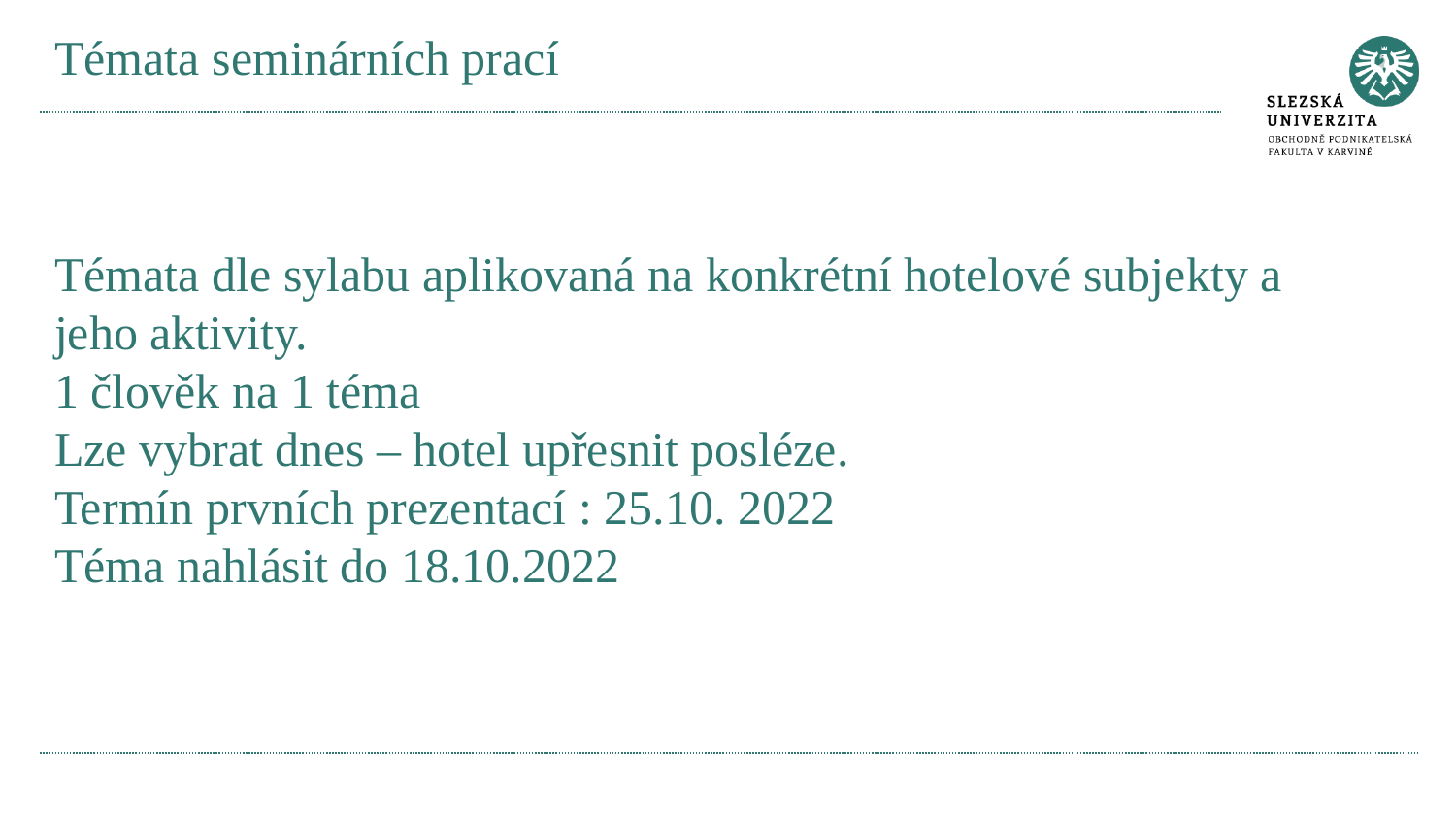

# Témata seminárních prací

Témata dle sylabu aplikovaná na konkrétní hotelové subjekty a jeho aktivity.
1 člověk na 1 téma
Lze vybrat dnes – hotel upřesnit posléze.
Termín prvních prezentací : 25.10. 2022
Téma nahlásit do 18.10.2022